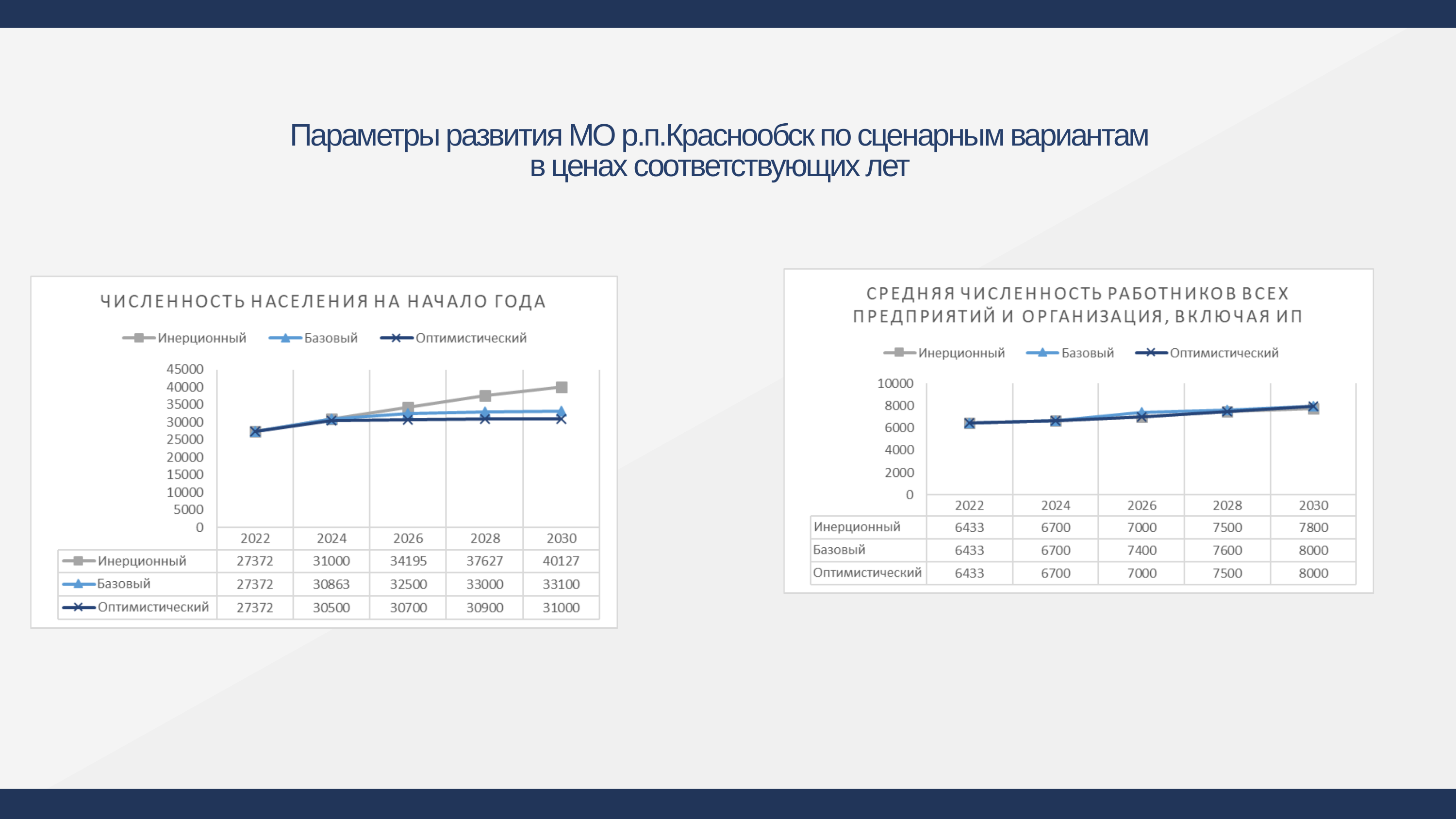

Параметры развития МО р.п.Краснообск по сценарным вариантам
в ценах соответствующих лет